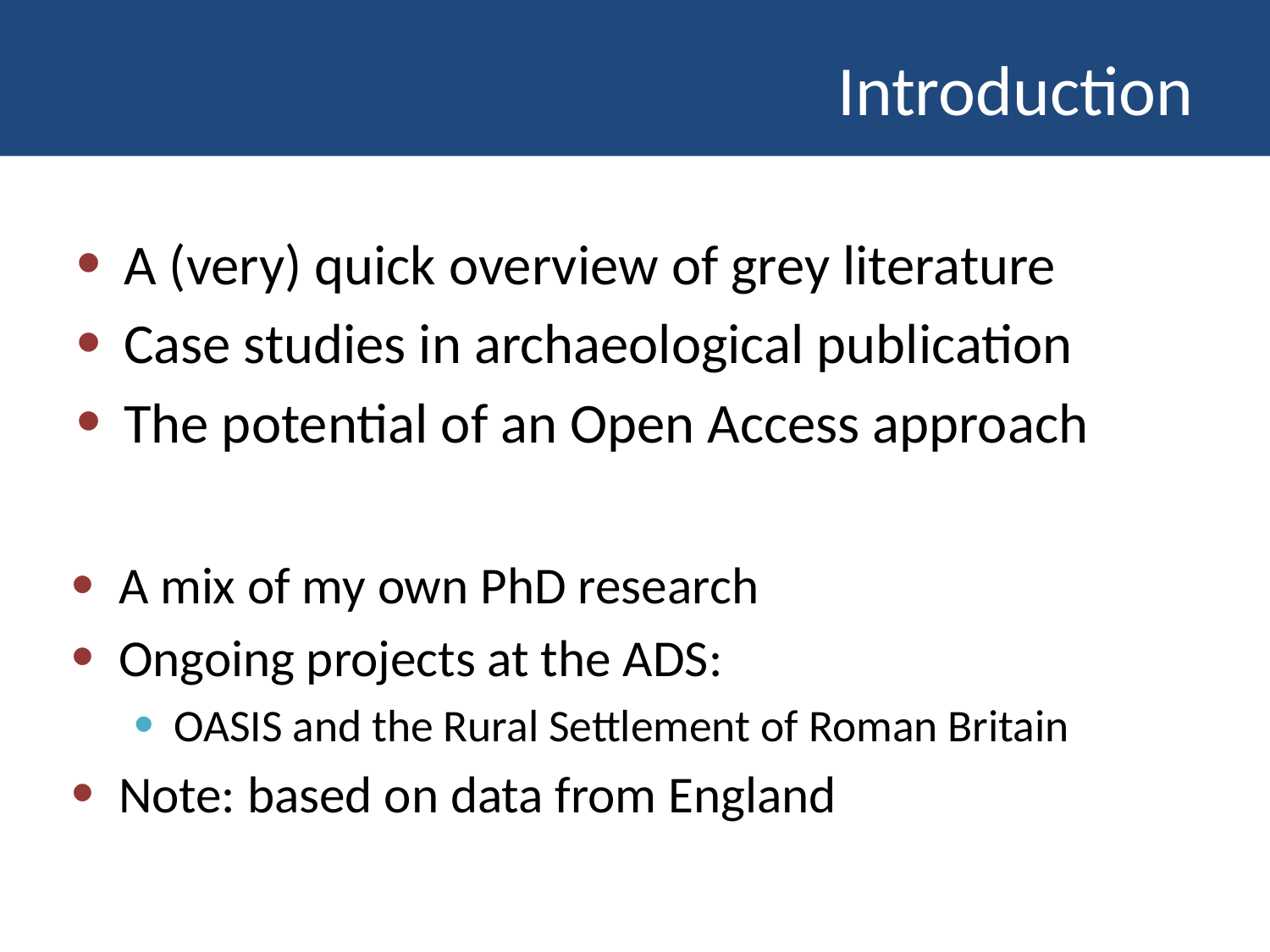

# Introduction
A (very) quick overview of grey literature
Case studies in archaeological publication
The potential of an Open Access approach

A mix of my own PhD research
Ongoing projects at the ADS:
OASIS and the Rural Settlement of Roman Britain
Note: based on data from England